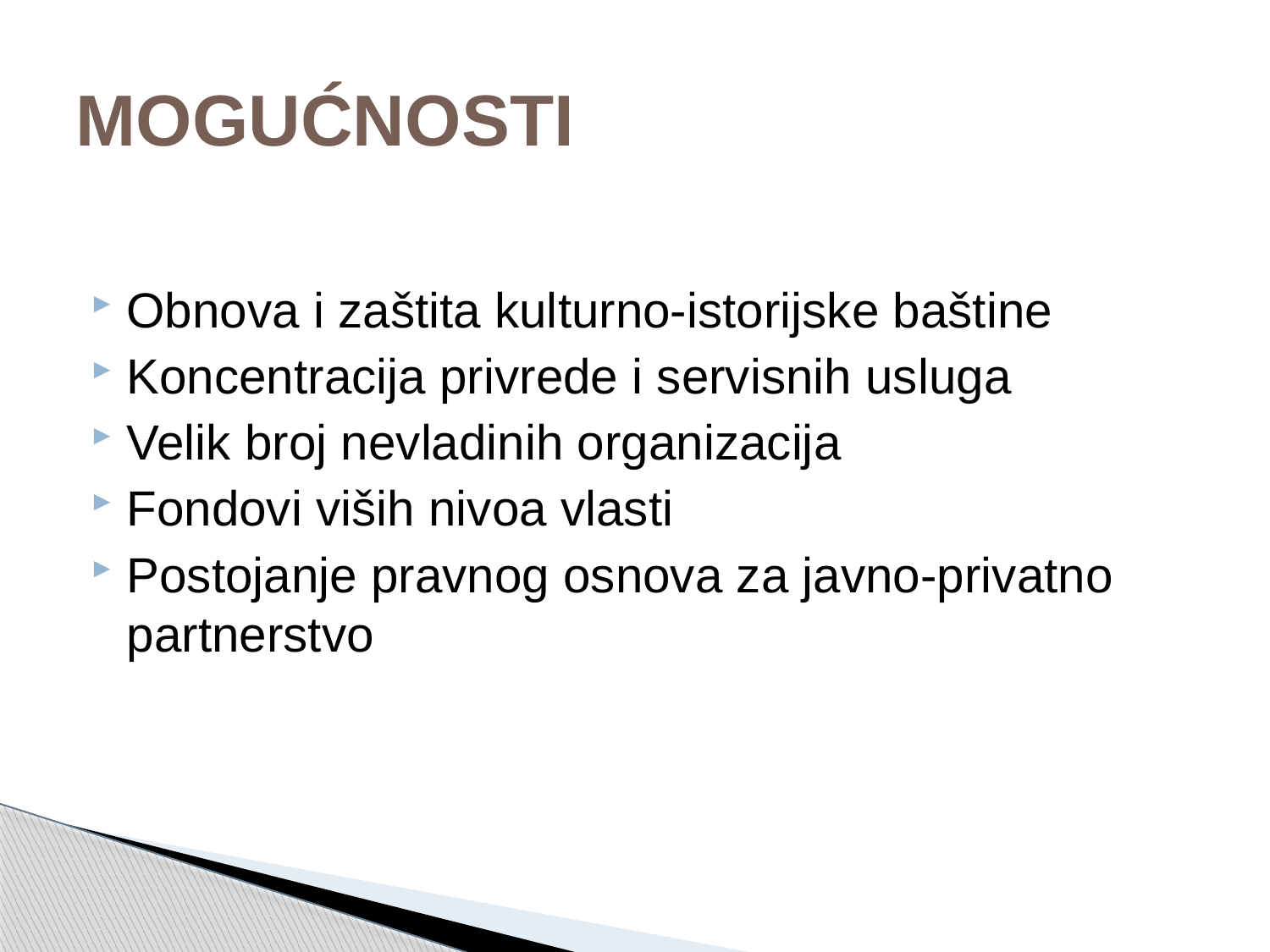

# MOGUĆNOSTI

Obnova i zaštita kulturno-istorijske baštine
Koncentracija privrede i servisnih usluga
Velik broj nevladinih organizacija
Fondovi viših nivoa vlasti
Postojanje pravnog osnova za javno-privatno partnerstvo